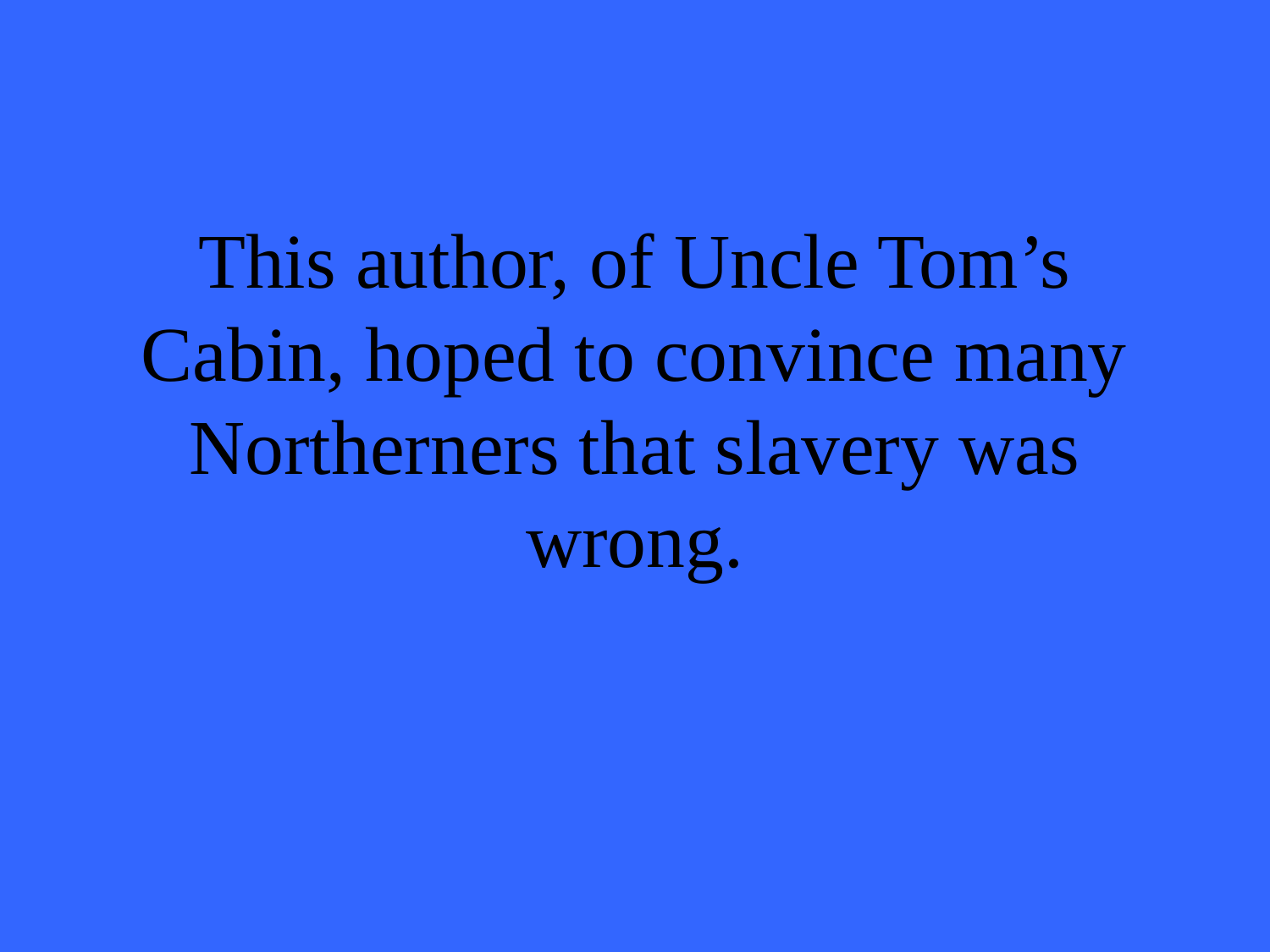

# This author, of Uncle Tom’s Cabin, hoped to convince many Northerners that slavery was wrong.